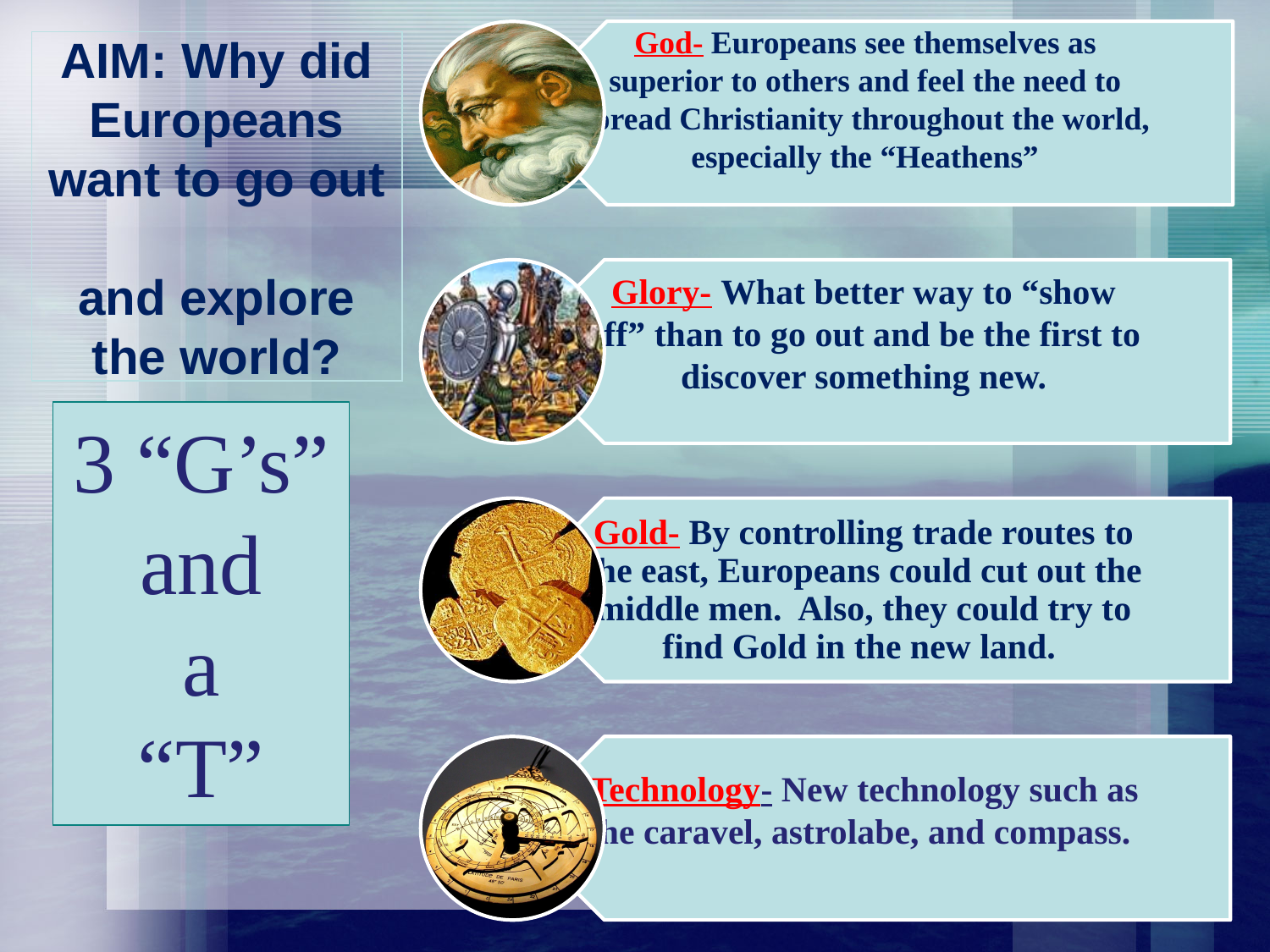

God- Europeans see themselves as superior to others and feel the need to spread Christianity throughout the world, especially the “Heathens”

Glory- What better way to “show off” than to go out and be the first to discover something new.

Gold- By controlling trade routes to the east, Europeans could cut out the middle men.  Also, they could try to find Gold in the new land.
Technology- New technology such as the caravel, astrolabe, and compass.

# AIM: Why did Europeans want to go out and explore the world?
3 “G’s”
and
a
“T”